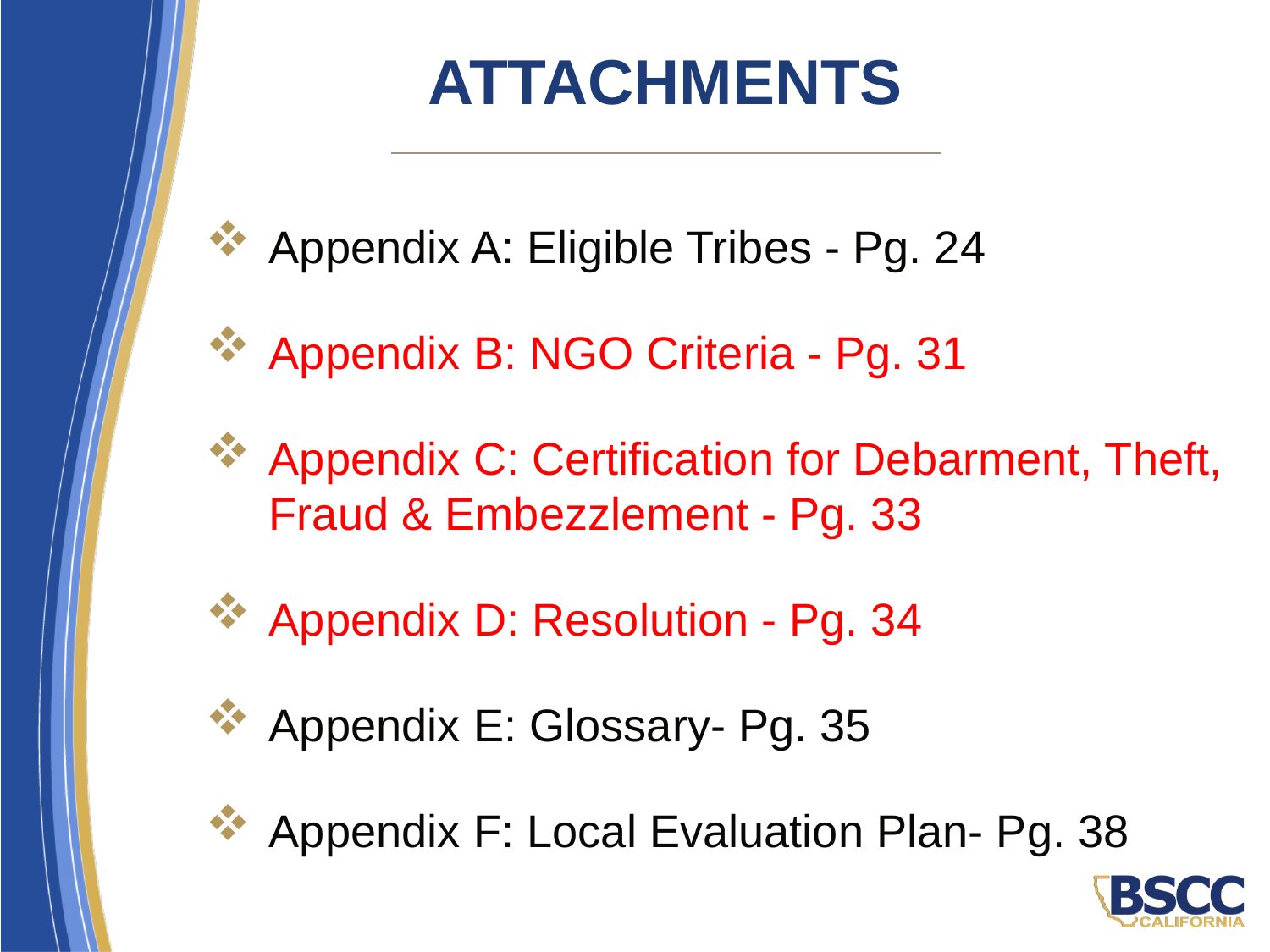

# Attachments
Appendix A: Eligible Tribes - Pg. 24

Appendix B: NGO Criteria - Pg. 31

Appendix C: Certification for Debarment, Theft, Fraud & Embezzlement - Pg. 33

Appendix D: Resolution - Pg. 34

Appendix E: Glossary- Pg. 35

Appendix F: Local Evaluation Plan- Pg. 38